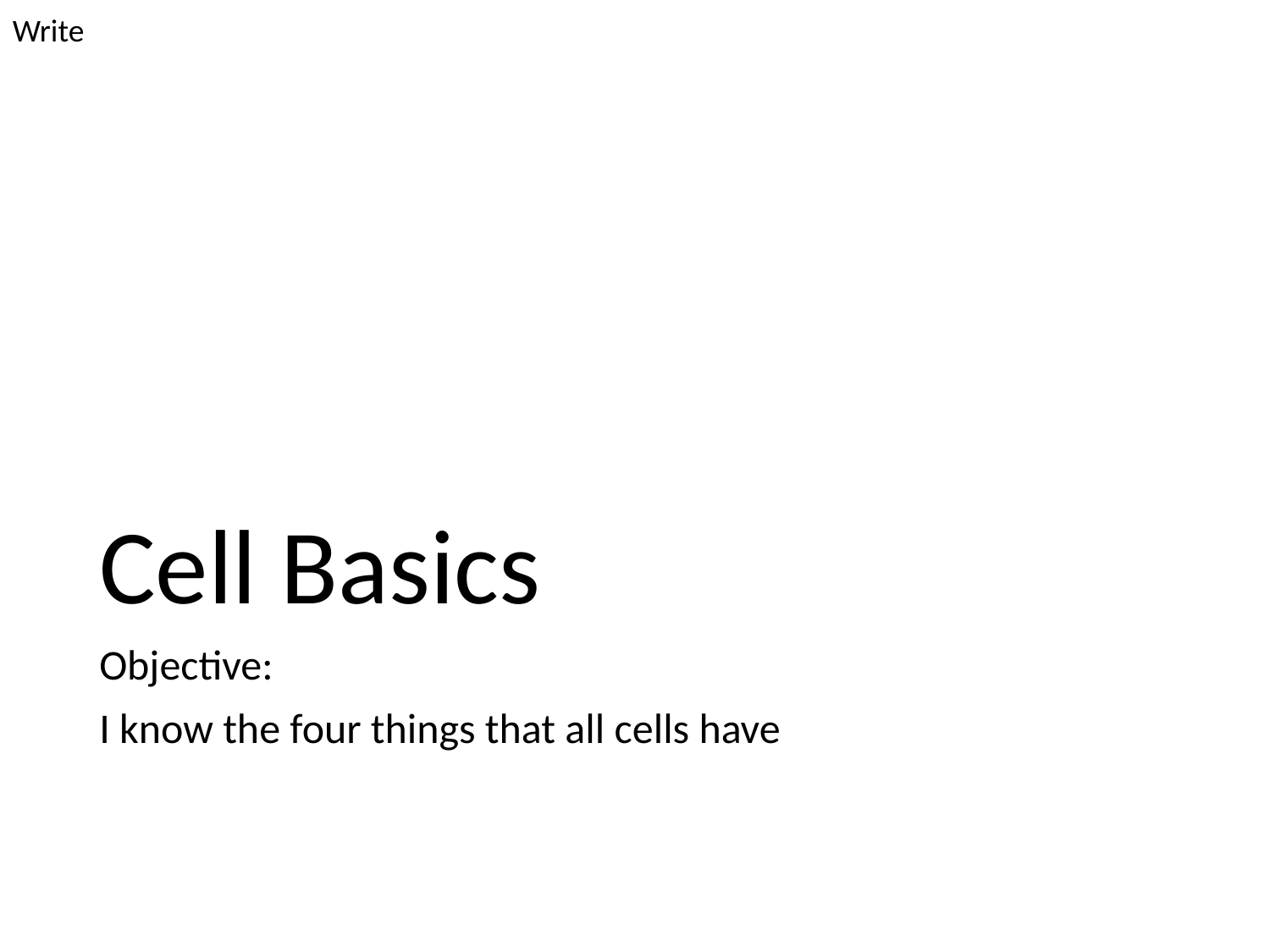

Write
# Cell Basics
Objective:
I know the four things that all cells have